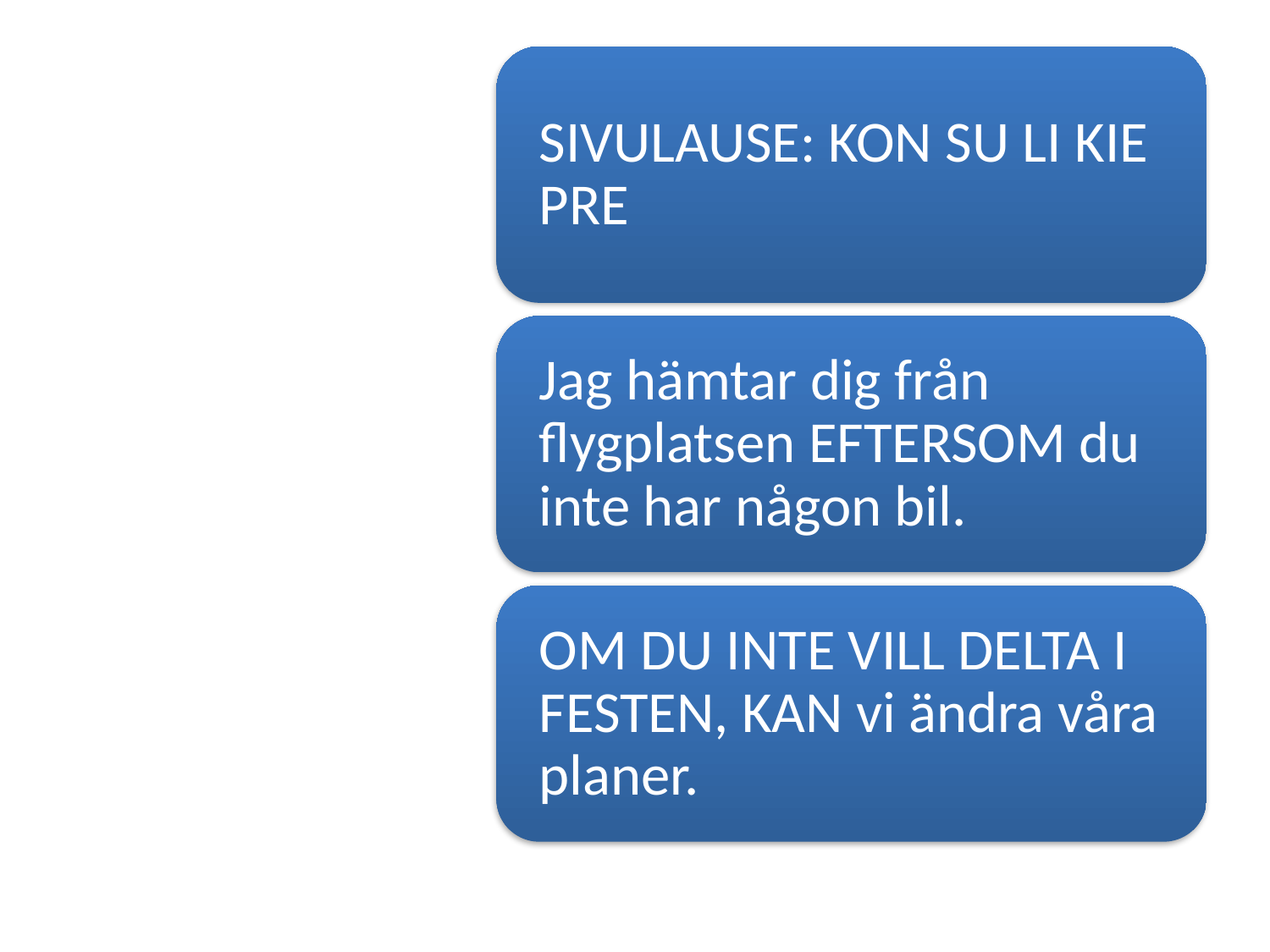

#
SIVULAUSE: KON SU LI KIE PRE
Jag hämtar dig från flygplatsen EFTERSOM du inte har någon bil.
OM DU INTE VILL DELTA I FESTEN, KAN vi ändra våra planer.